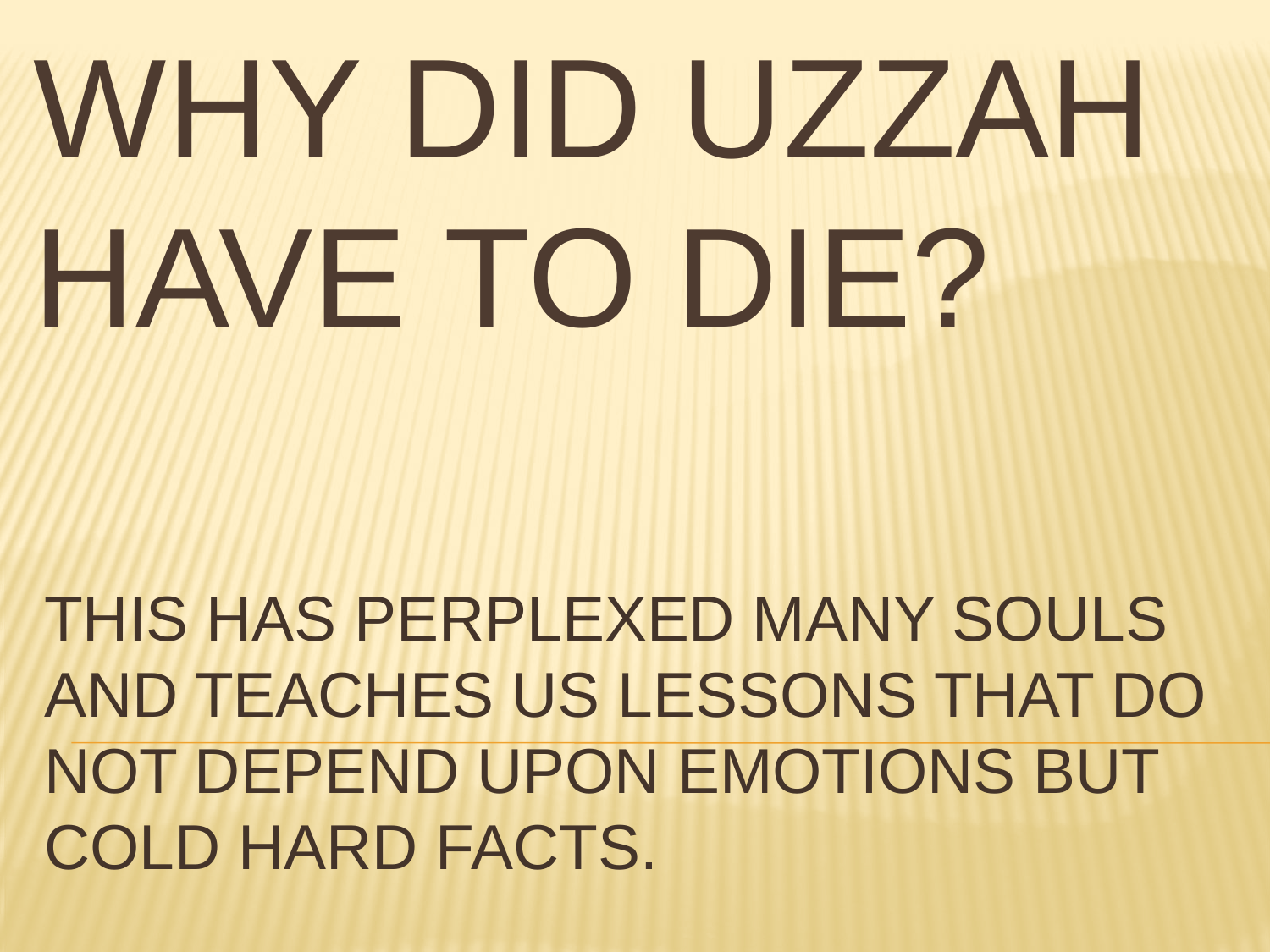

# WHY DID UZZAH HAVE TO DIE?
THIS HAS PERPLEXED MANY SOULS AND TEACHES US LESSONS THAT DO NOT DEPEND UPON EMOTIONS BUT COLD HARD FACTS.